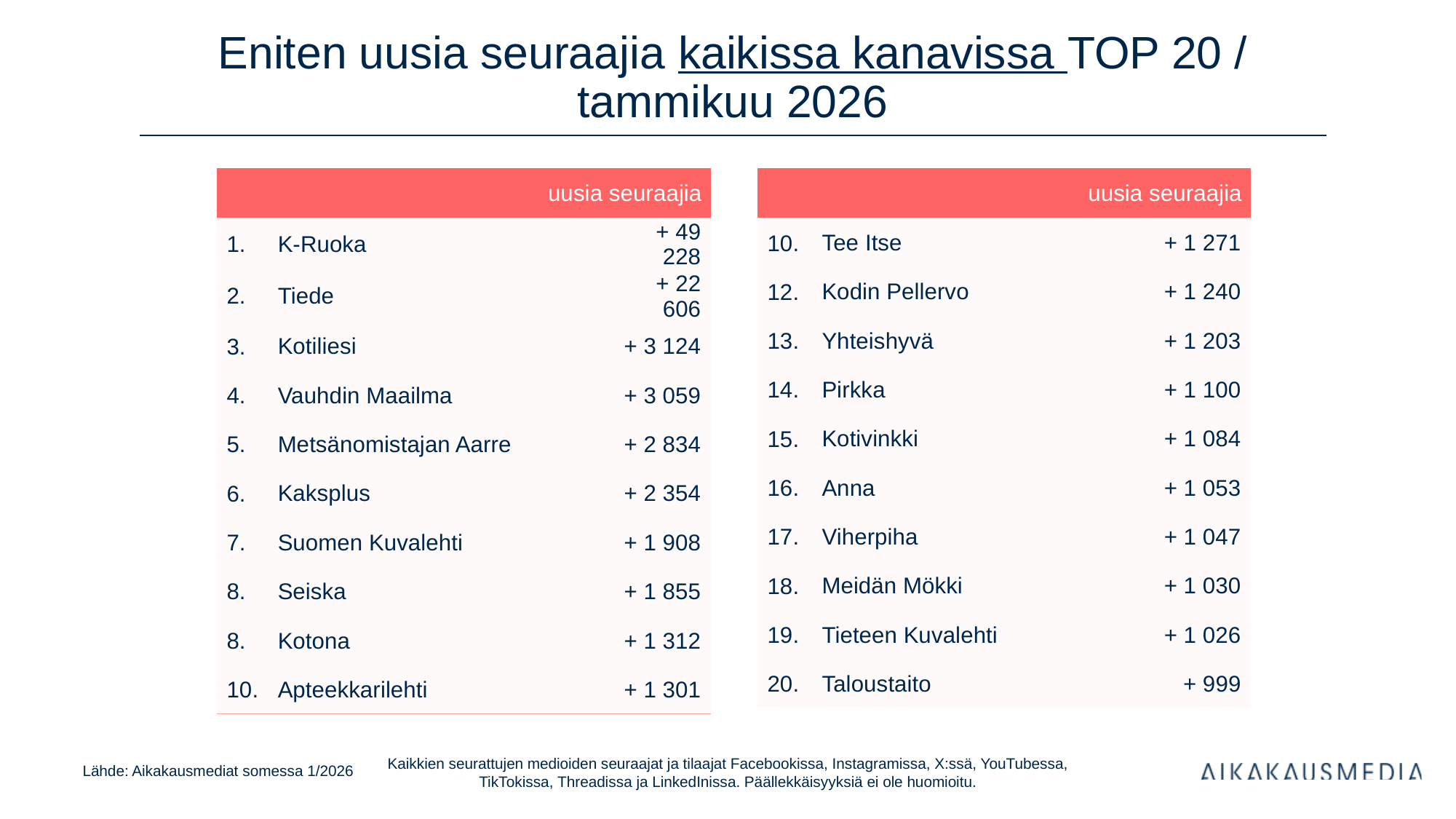

# Eniten uusia seuraajia kaikissa kanavissa TOP 20 / tammikuu 2026
| uusia seuraajia |  | uusia seuraajia |
| --- | --- | --- |
| 1. | K-Ruoka | + 49 228 |
| 2. | Tiede | + 22 606 |
| 3. | Kotiliesi | + 3 124 |
| 4. | Vauhdin Maailma | + 3 059 |
| 5. | Metsänomistajan Aarre | + 2 834 |
| 6. | Kaksplus | + 2 354 |
| 7. | Suomen Kuvalehti | + 1 908 |
| 8. | Seiska | + 1 855 |
| 8. | Kotona | + 1 312 |
| 10. | Apteekkarilehti | + 1 301 |
| uusia seuraajia |  | uusia seuraajia |
| --- | --- | --- |
| 10. | Tee Itse | + 1 271 |
| 12. | Kodin Pellervo | + 1 240 |
| 13. | Yhteishyvä | + 1 203 |
| 14. | Pirkka | + 1 100 |
| 15. | Kotivinkki | + 1 084 |
| 16. | Anna | + 1 053 |
| 17. | Viherpiha | + 1 047 |
| 18. | Meidän Mökki | + 1 030 |
| 19. | Tieteen Kuvalehti | + 1 026 |
| 20. | Taloustaito | + 999 |
Kaikkien seurattujen medioiden seuraajat ja tilaajat Facebookissa, Instagramissa, X:ssä, YouTubessa, TikTokissa, Threadissa ja LinkedInissa. Päällekkäisyyksiä ei ole huomioitu.